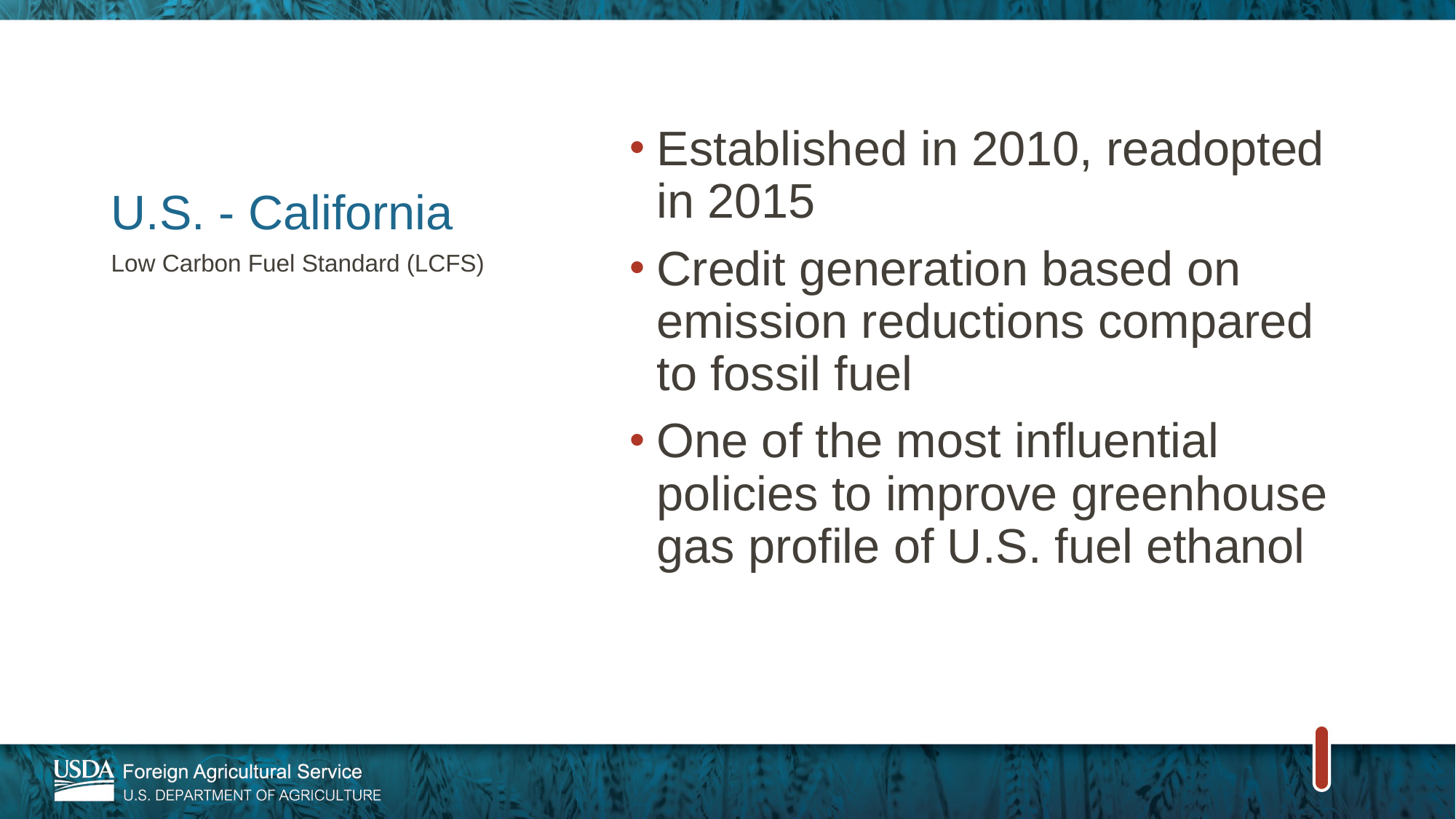

# U.S. - California
Established in 2010, readopted in 2015
Credit generation based on emission reductions compared to fossil fuel
One of the most influential policies to improve greenhouse gas profile of U.S. fuel ethanol

Low Carbon Fuel Standard (LCFS)